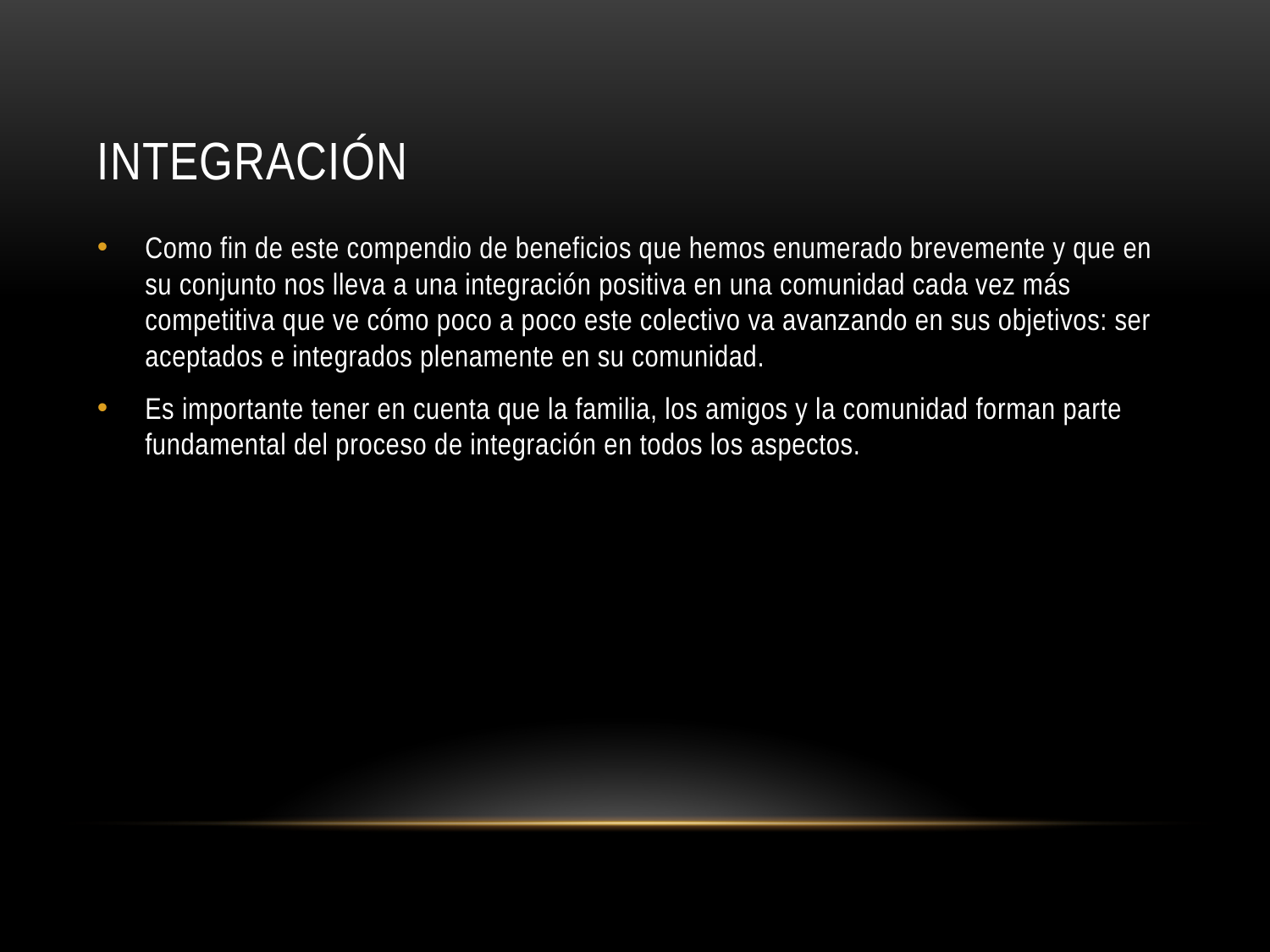

# INTEGRACIÓN
Como fin de este compendio de beneficios que hemos enumerado brevemente y que en su conjunto nos lleva a una integración positiva en una comunidad cada vez más competitiva que ve cómo poco a poco este colectivo va avanzando en sus objetivos: ser aceptados e integrados plenamente en su comunidad.
Es importante tener en cuenta que la familia, los amigos y la comunidad forman parte fundamental del proceso de integración en todos los aspectos.